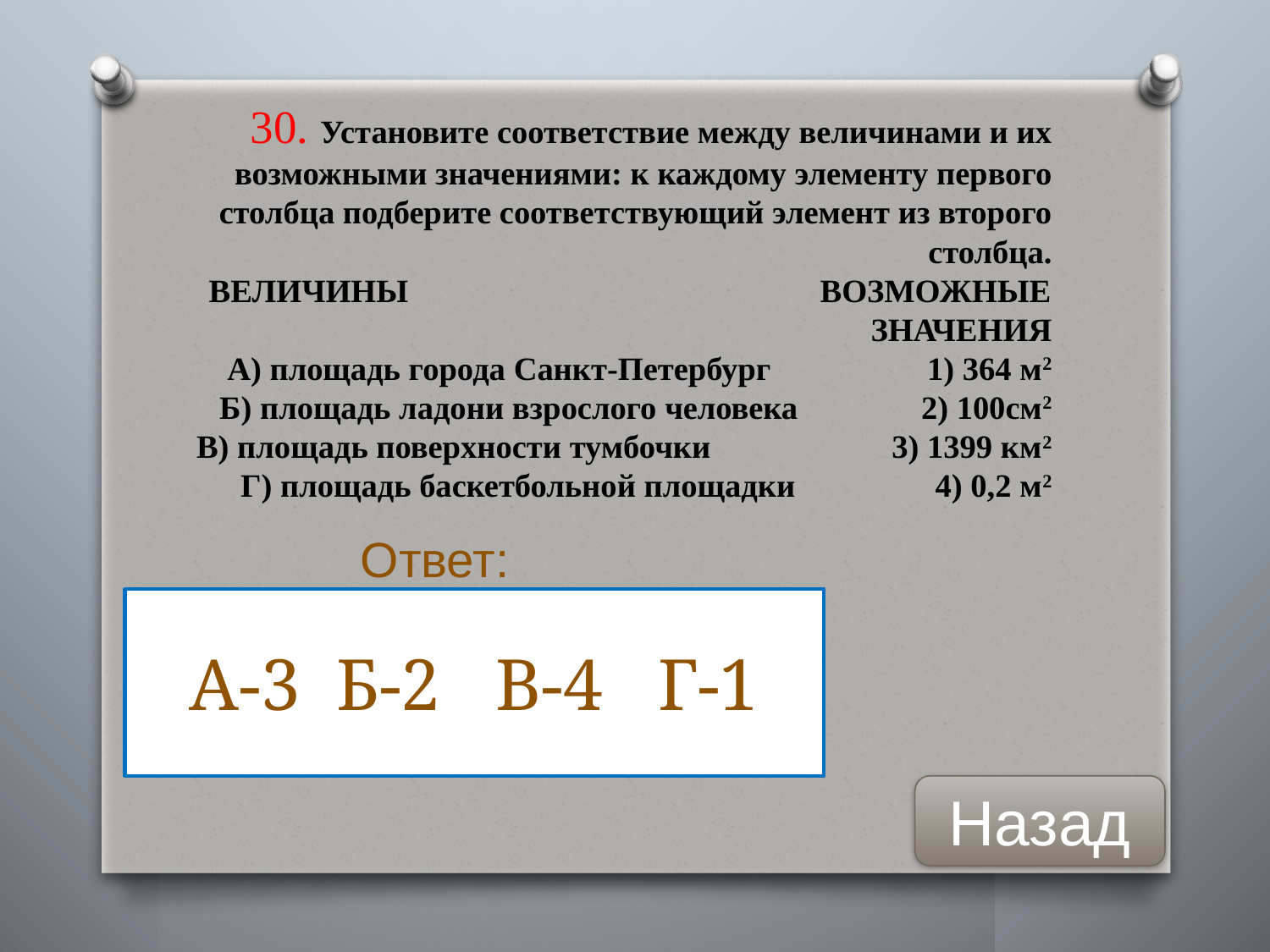

30. Установите соответствие между величинами и их возможными значениями: к каждому элементу первого столбца подберите соответствующий элемент из второго столбца.
ВЕЛИЧИНЫ                                                  ВОЗМОЖНЫЕ ЗНАЧЕНИЯ
А) площадь города Санкт-Петербург                   1) 364 м2
Б) площадь ладони взрослого человека               2) 100см2
В) площадь поверхности тумбочки                      3) 1399 км2
Г) площадь баскетбольной площадки                 4) 0,2 м2
Ответ:
А-3  Б-2   В-4   Г-1
Назад